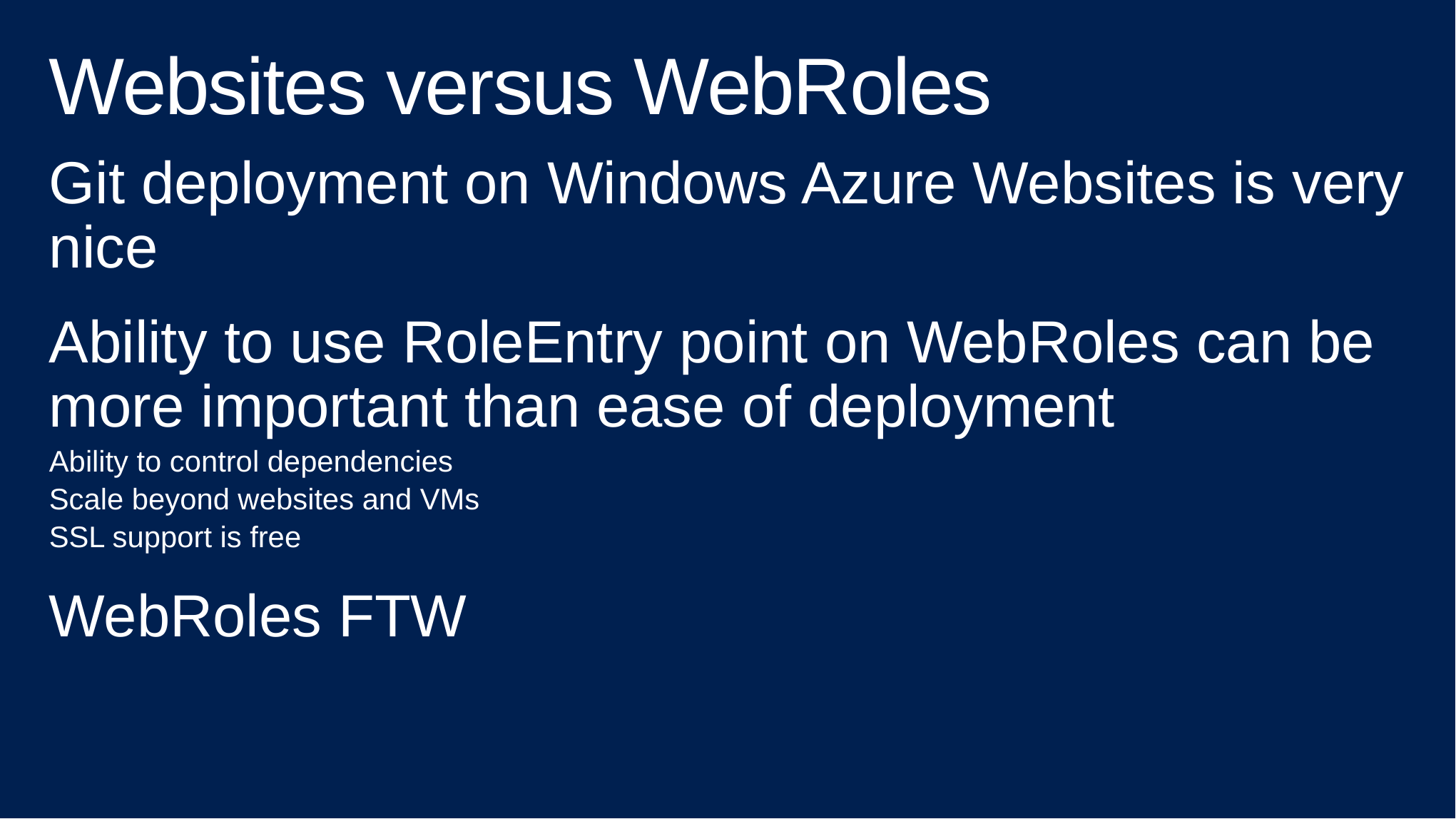

# Websites versus WebRoles
Git deployment on Windows Azure Websites is very nice

Ability to use RoleEntry point on WebRoles can be more important than ease of deployment
Ability to control dependencies
Scale beyond websites and VMs
SSL support is free

WebRoles FTW